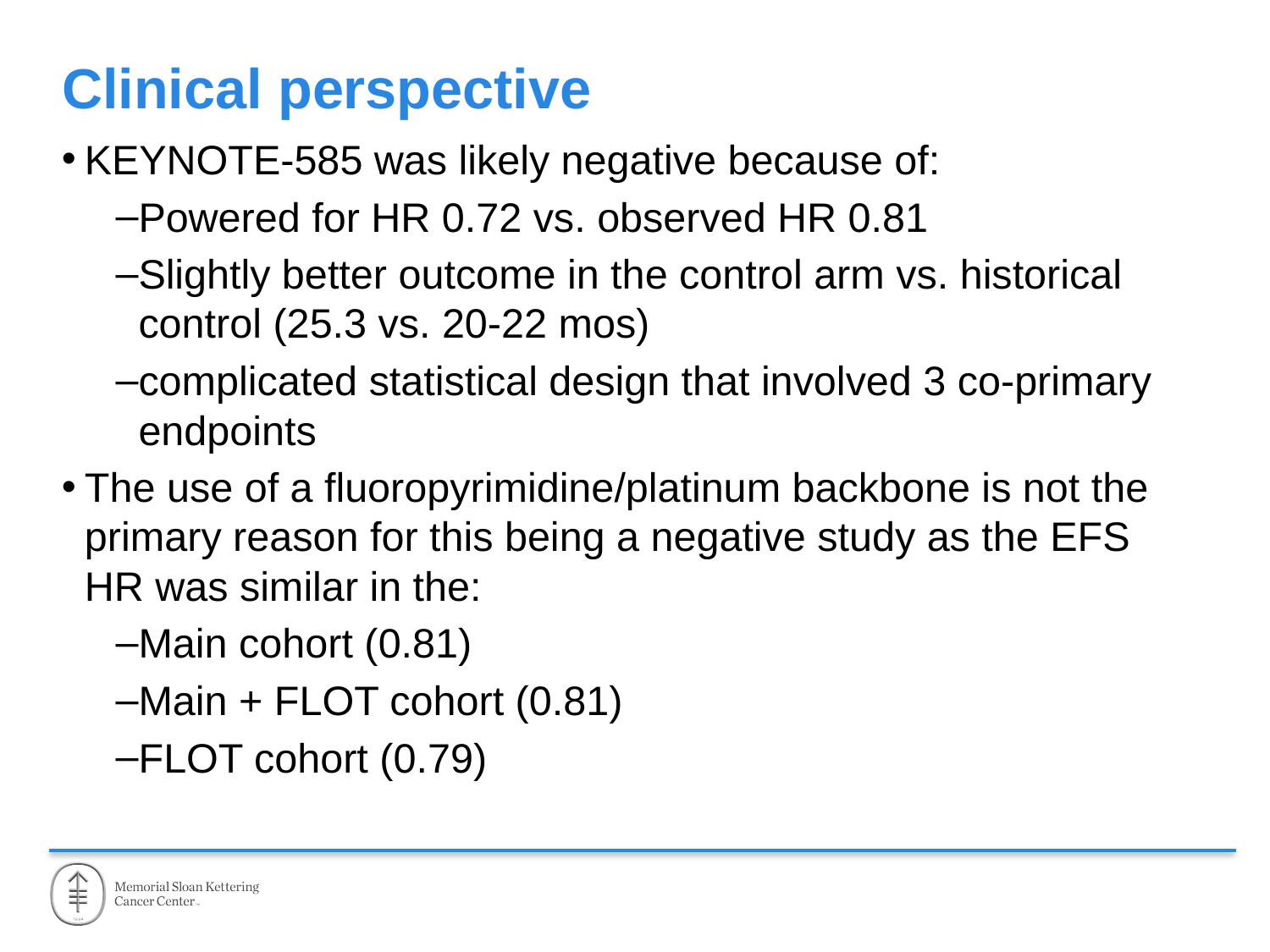

# Clinical perspective
KEYNOTE-585 was likely negative because of:
Powered for HR 0.72 vs. observed HR 0.81
Slightly better outcome in the control arm vs. historical control (25.3 vs. 20-22 mos)
complicated statistical design that involved 3 co-primary endpoints
The use of a fluoropyrimidine/platinum backbone is not the primary reason for this being a negative study as the EFS HR was similar in the:
Main cohort (0.81)
Main + FLOT cohort (0.81)
FLOT cohort (0.79)